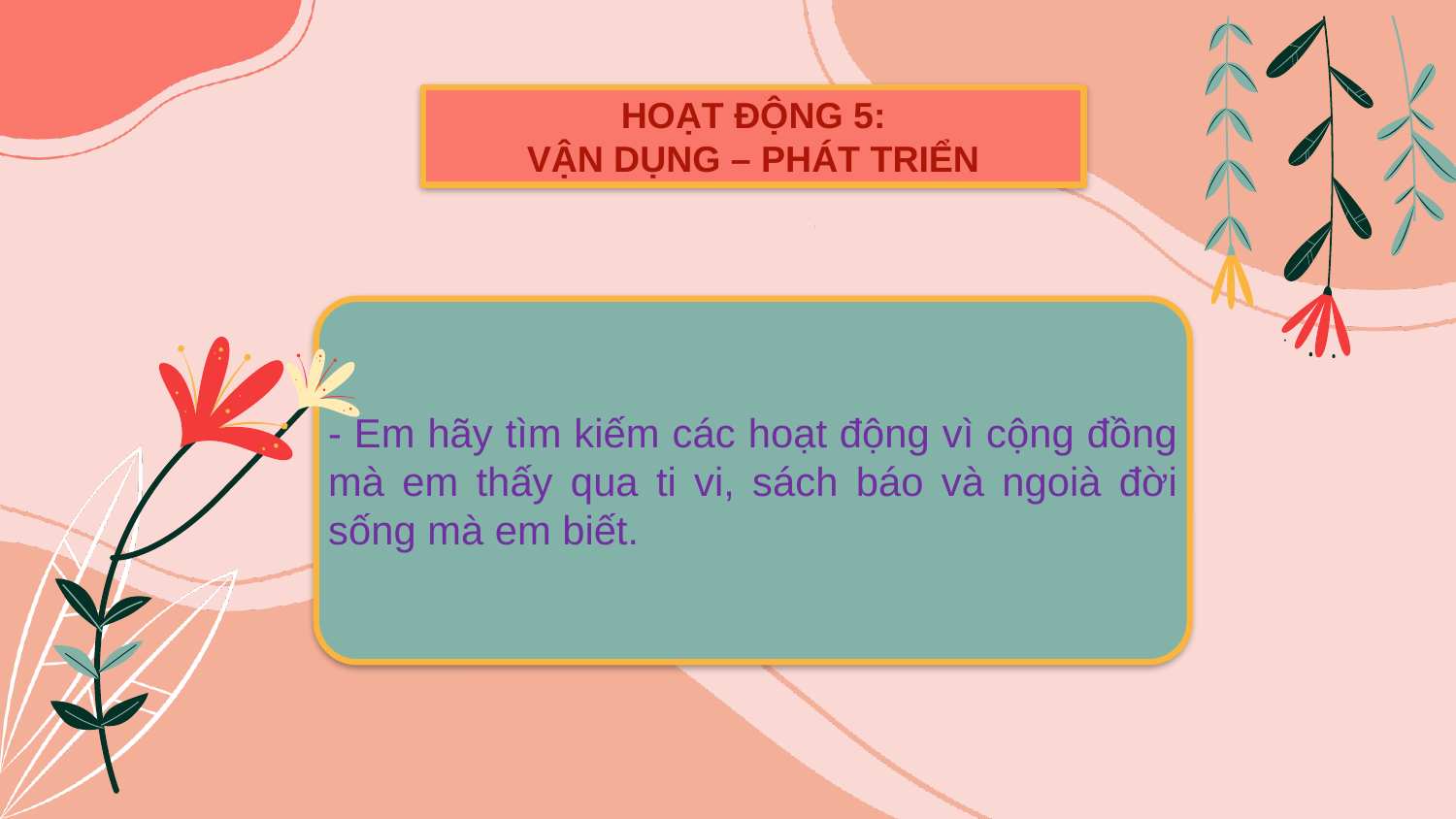

HOẠT ĐỘNG 5:
VẬN DỤNG – PHÁT TRIỂN

- Em hãy tìm kiếm các hoạt động vì cộng đồng mà em thấy qua ti vi, sách báo và ngoià đời sống mà em biết.